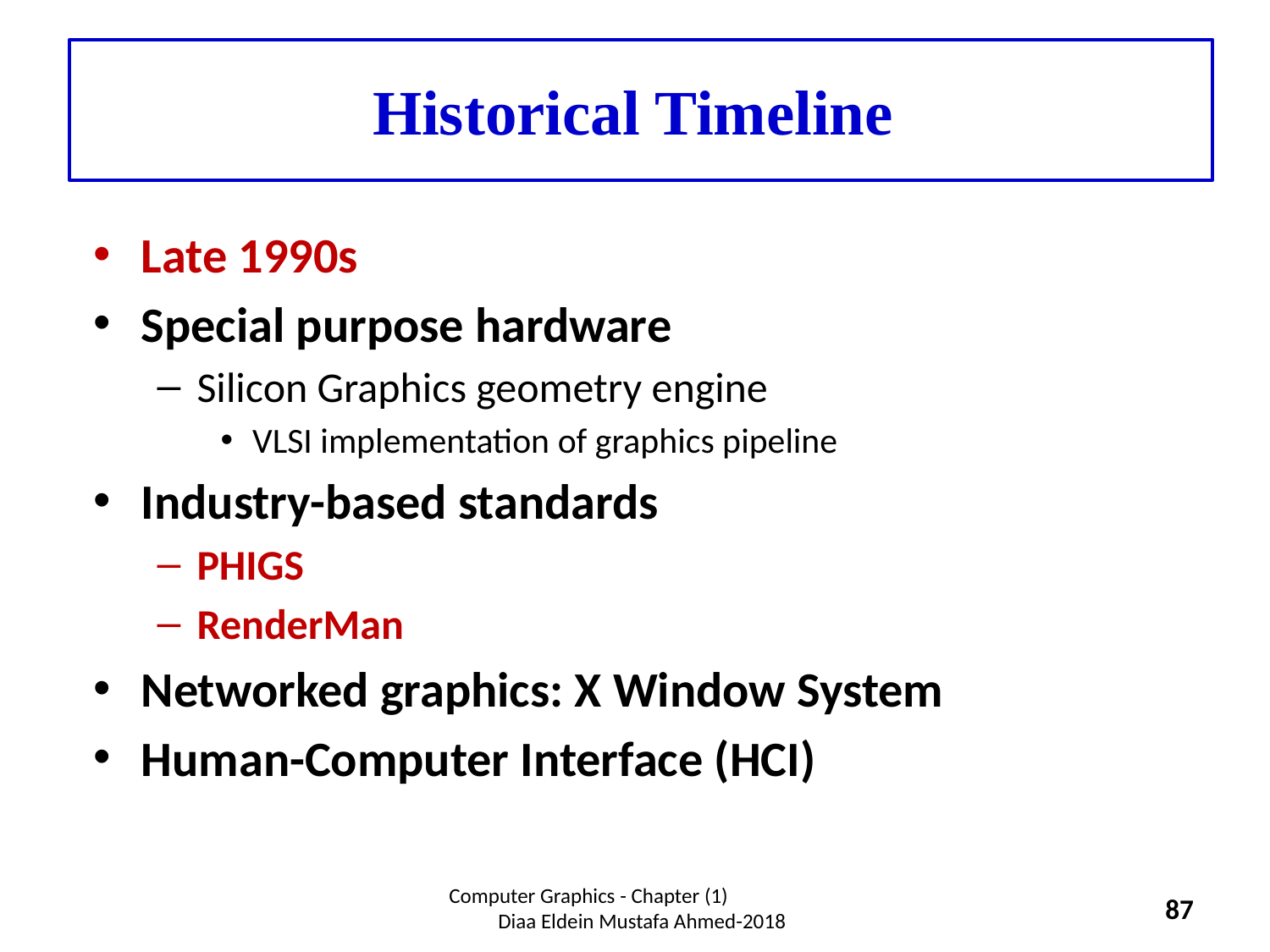

# Historical Timeline
Late 1990s
Special purpose hardware
Silicon Graphics geometry engine
VLSI implementation of graphics pipeline
Industry-based standards
PHIGS
RenderMan
Networked graphics: X Window System
Human-Computer Interface (HCI)
Computer Graphics - Chapter (1)                       Diaa Eldein Mustafa Ahmed-2018
87